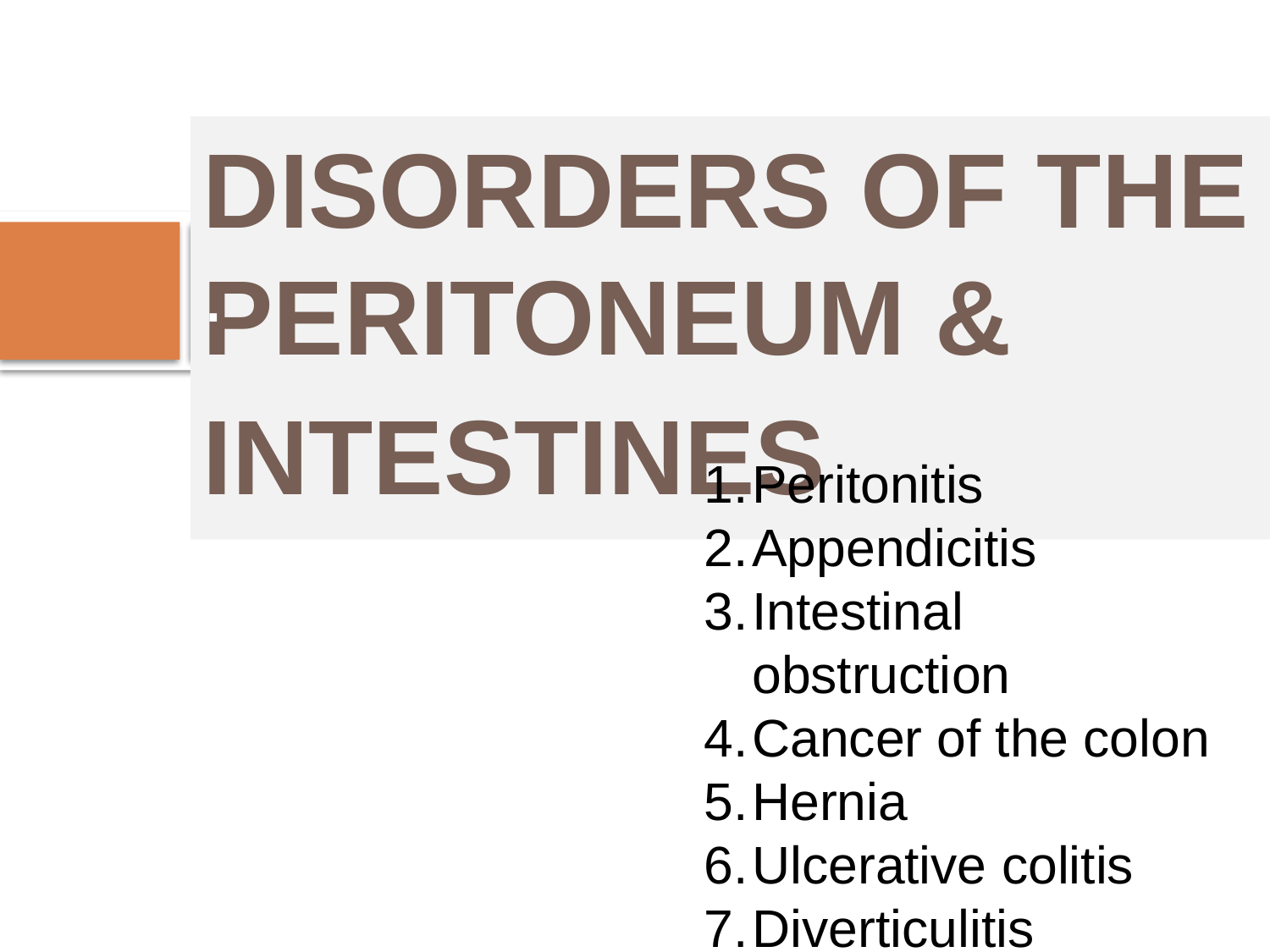

DISORDERS OF THE PERITONEUM &
INTESTINES
# .
Peritonitis
Appendicitis
Intestinal obstruction
Cancer of the colon
Hernia
Ulcerative colitis
Diverticulitis